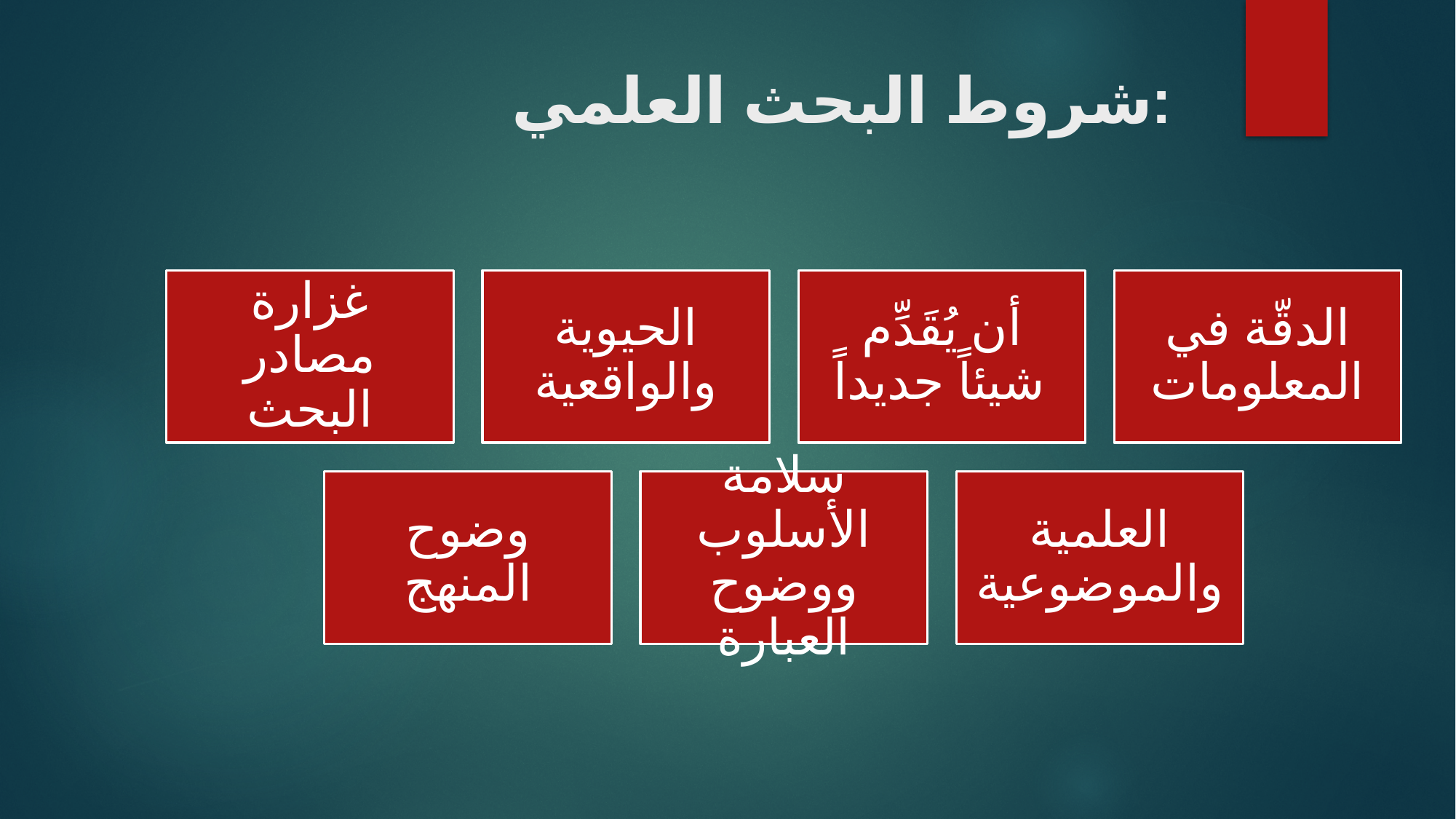

# شروط البحث العلمي:
غزارة مصادر البحث
الحيوية والواقعية
أن يُقَدِّم شيئاً جديداً
الدقّة في المعلومات
وضوح المنهج
سلامة الأسلوب ووضوح العبارة
العلمية والموضوعية